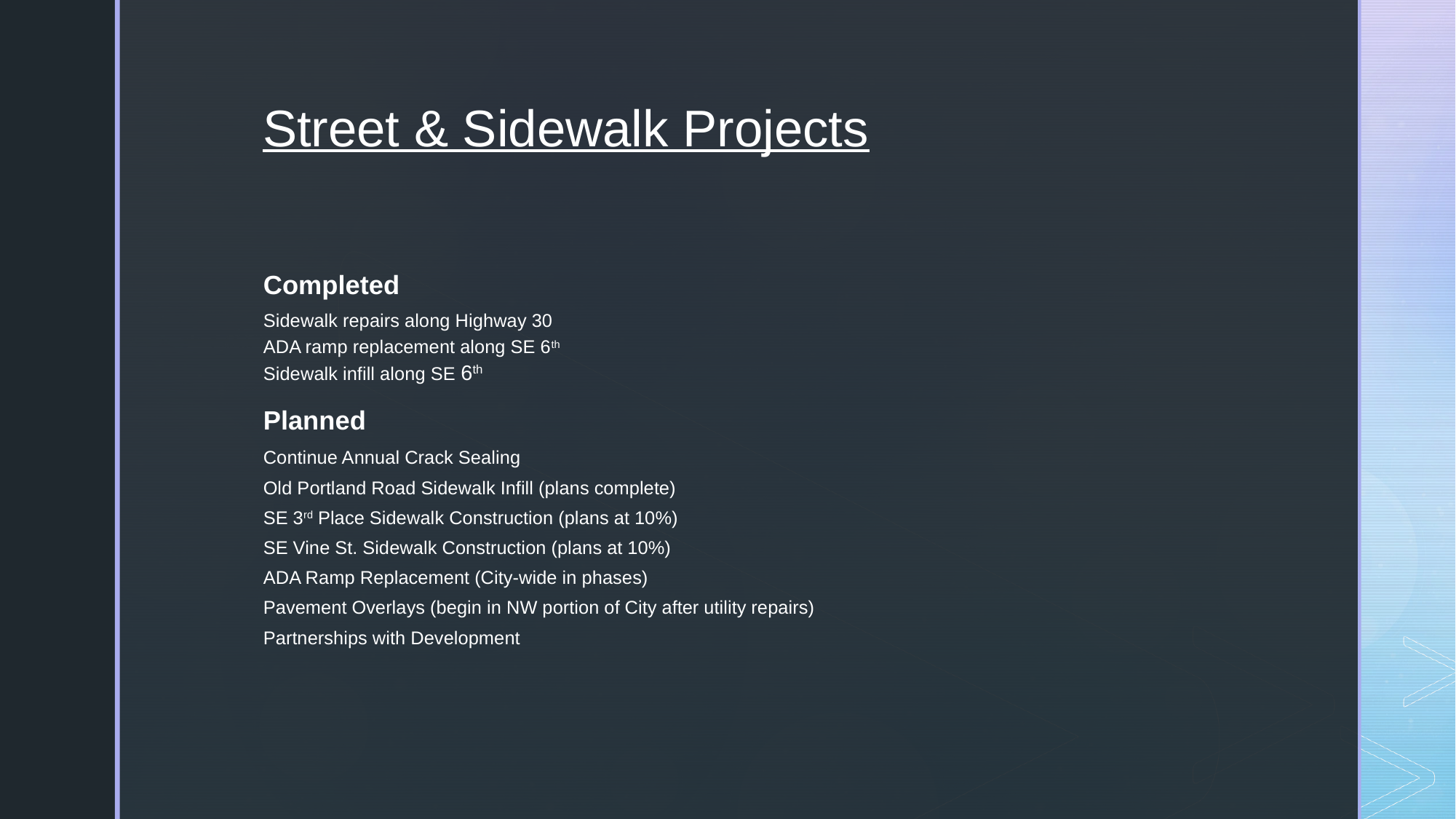

Street & Sidewalk Projects
Completed
	Sidewalk repairs along Highway 30
	ADA ramp replacement along SE 6th
	Sidewalk infill along SE 6th
Planned
	Continue Annual Crack Sealing
	Old Portland Road Sidewalk Infill (plans complete)
	SE 3rd Place Sidewalk Construction (plans at 10%)
	SE Vine St. Sidewalk Construction (plans at 10%)
	ADA Ramp Replacement (City-wide in phases)
	Pavement Overlays (begin in NW portion of City after utility repairs)
	Partnerships with Development